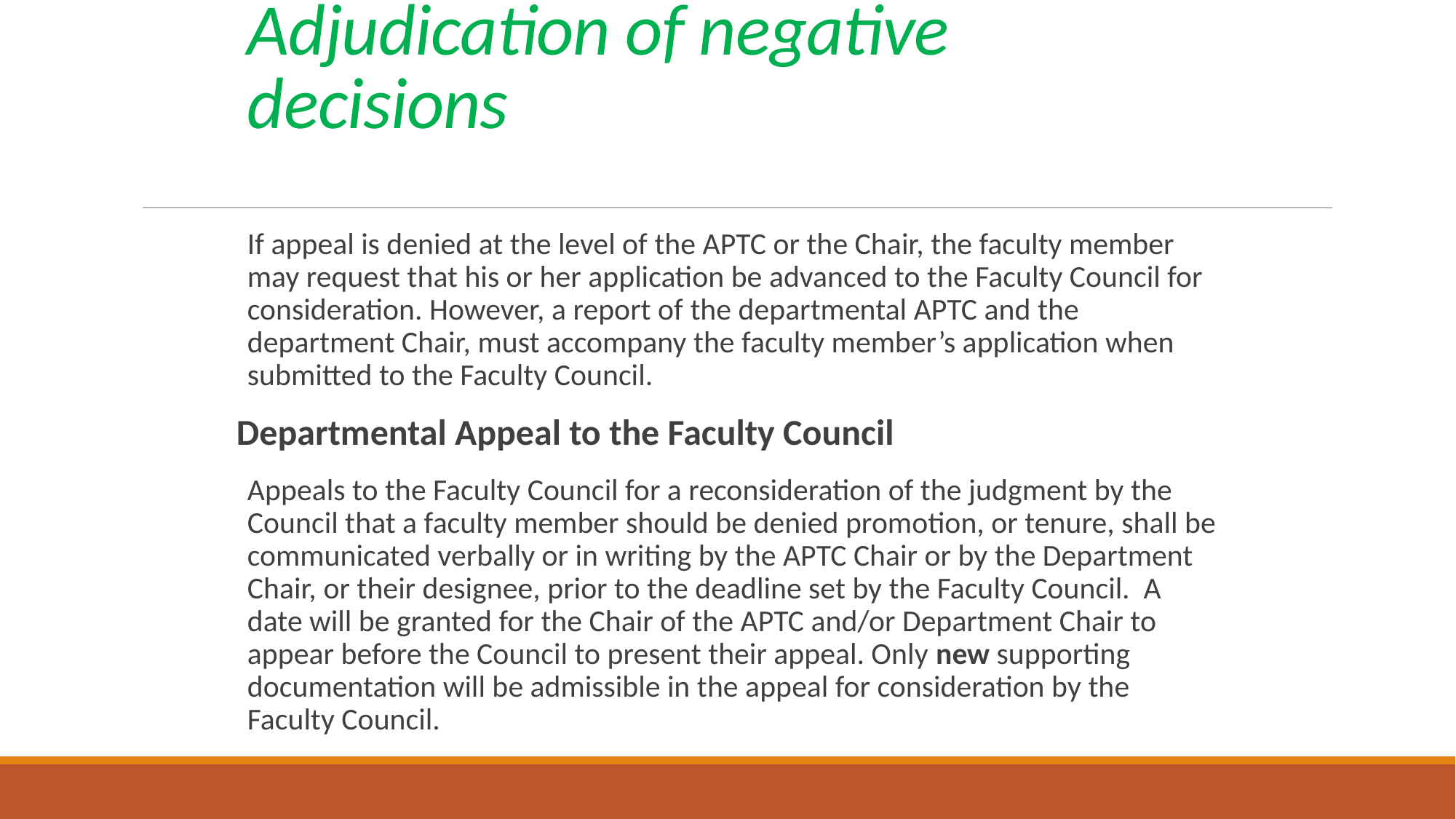

# Adjudication of negative decisions
If appeal is denied at the level of the APTC or the Chair, the faculty member may request that his or her application be advanced to the Faculty Council for consideration. However, a report of the departmental APTC and the department Chair, must accompany the faculty member’s application when submitted to the Faculty Council.
Departmental Appeal to the Faculty Council
Appeals to the Faculty Council for a reconsideration of the judgment by the Council that a faculty member should be denied promotion, or tenure, shall be communicated verbally or in writing by the APTC Chair or by the Department Chair, or their designee, prior to the deadline set by the Faculty Council.  A date will be granted for the Chair of the APTC and/or Department Chair to appear before the Council to present their appeal. Only new supporting documentation will be admissible in the appeal for consideration by the Faculty Council.